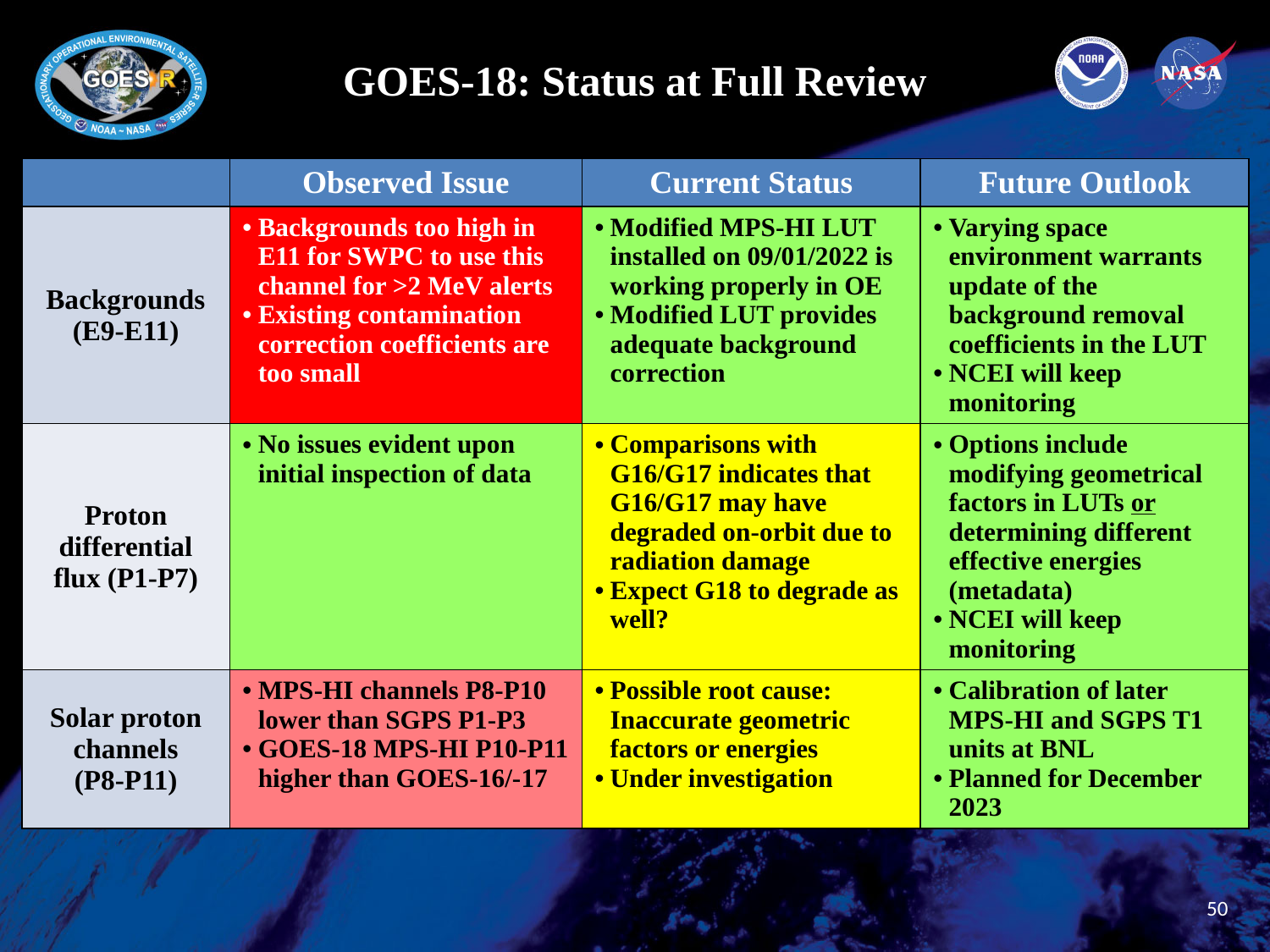

# GOES-18: Status at Full Review
|  | Observed Issue | Current Status | Future Outlook |
| --- | --- | --- | --- |
| Backgrounds (E9-E11) | Backgrounds too high in E11 for SWPC to use this channel for >2 MeV alerts Existing contamination correction coefficients are too small | Modified MPS-HI LUT installed on 09/01/2022 is working properly in OE Modified LUT provides adequate background correction | Varying space environment warrants update of the background removal coefficients in the LUT NCEI will keep monitoring |
| Proton differential flux (P1-P7) | No issues evident upon initial inspection of data | Comparisons with G16/G17 indicates that G16/G17 may have degraded on-orbit due to radiation damage Expect G18 to degrade as well? | Options include modifying geometrical factors in LUTs or determining different effective energies (metadata) NCEI will keep monitoring |
| Solar proton channels (P8-P11) | MPS-HI channels P8-P10 lower than SGPS P1-P3 GOES-18 MPS-HI P10-P11 higher than GOES-16/-17 | Possible root cause: Inaccurate geometric factors or energies Under investigation | Calibration of later MPS-HI and SGPS T1 units at BNL Planned for December 2023 |
50